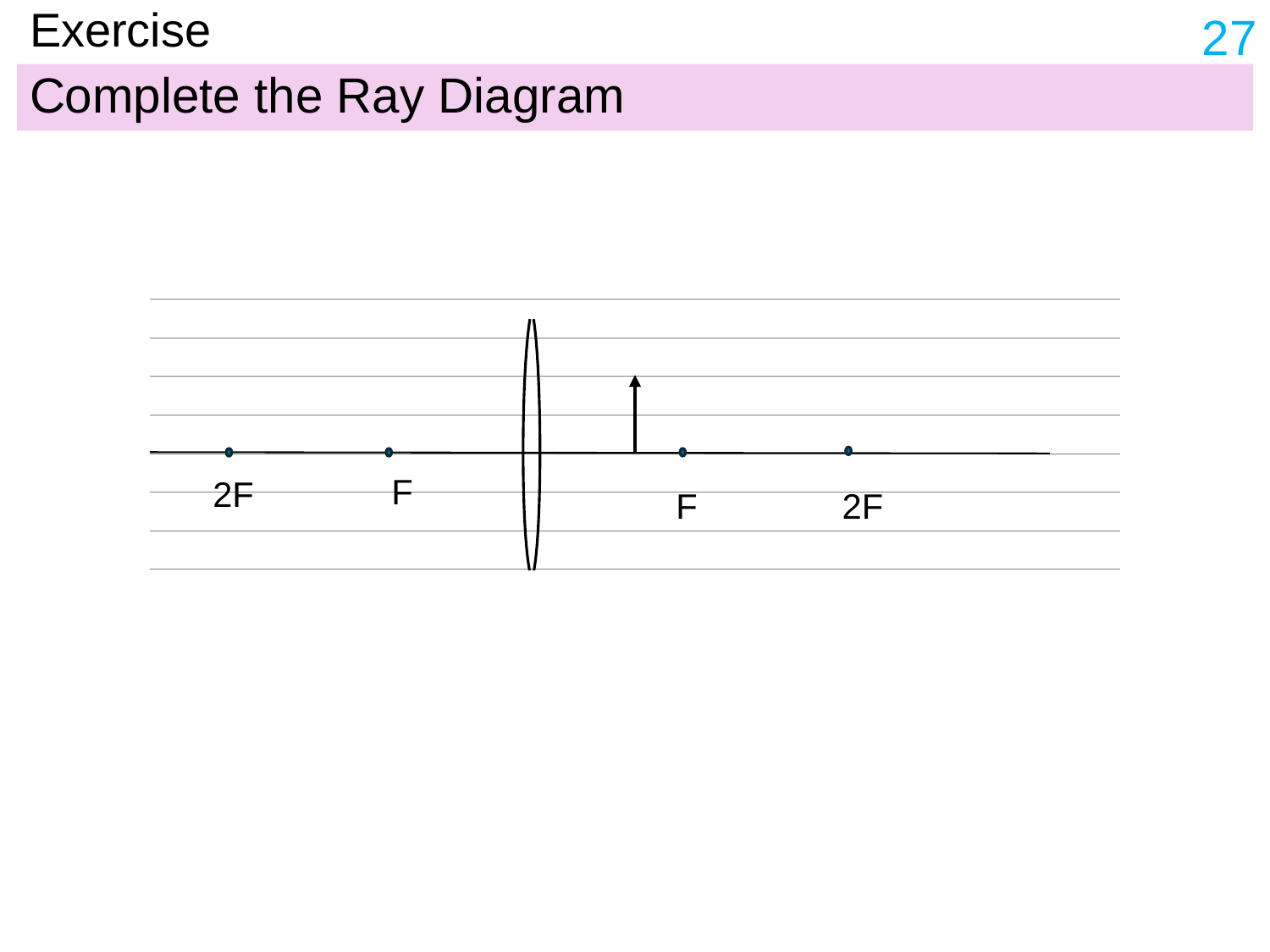

27
# Exercise
Complete the Ray Diagram

F
2F
F
2F